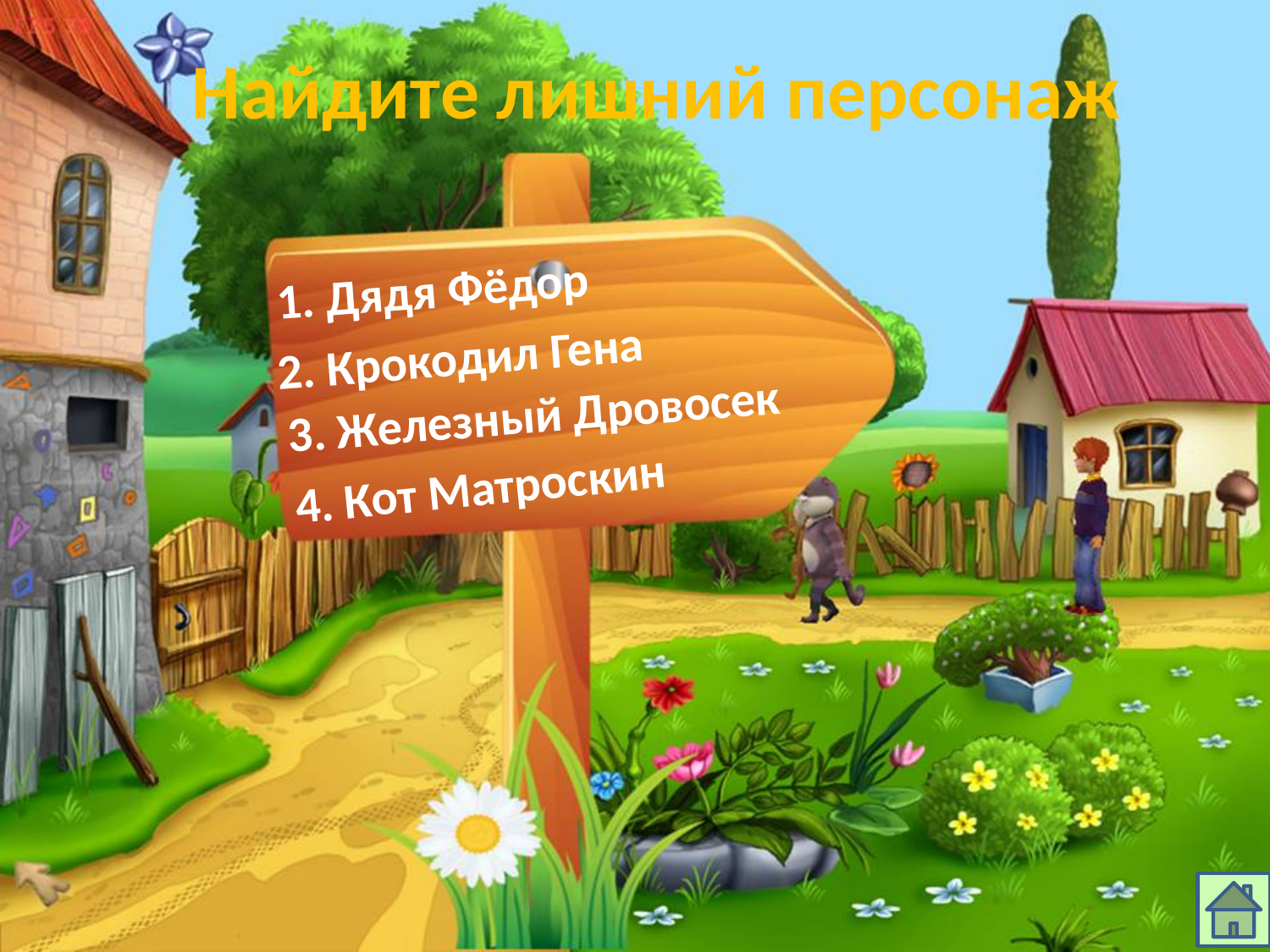

# Найдите лишний персонаж
1. Дядя Фёдор
2. Крокодил Гена
3. Железный Дровосек
4. Кот Матроскин